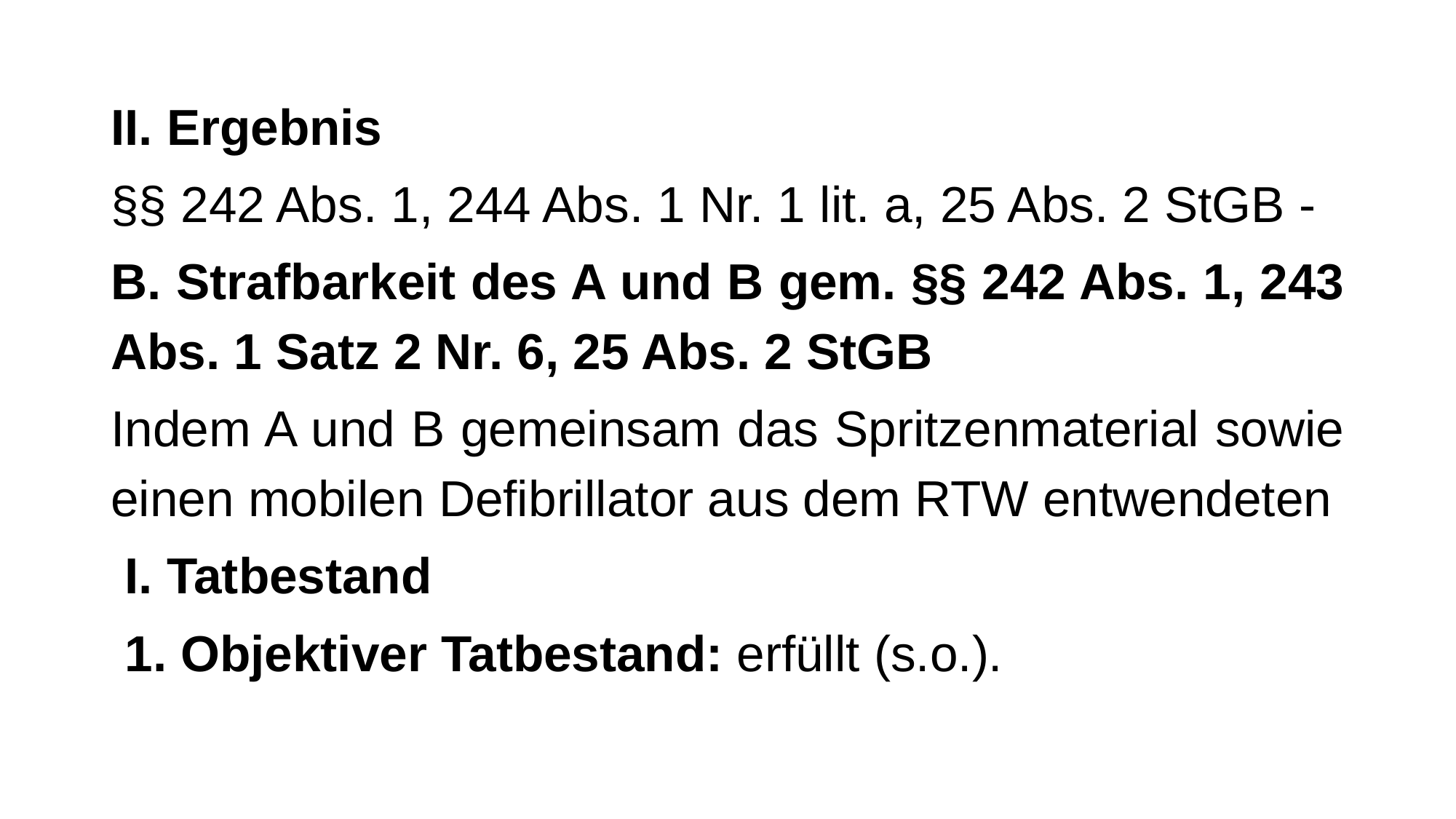

II. Ergebnis
§§ 242 Abs. 1, 244 Abs. 1 Nr. 1 lit. a, 25 Abs. 2 StGB -
B. Strafbarkeit des A und B gem. §§ 242 Abs. 1, 243 Abs. 1 Satz 2 Nr. 6, 25 Abs. 2 StGB
Indem A und B gemeinsam das Spritzenmaterial sowie einen mobilen Defibrillator aus dem RTW entwendeten
 I. Tatbestand
 1. Objektiver Tatbestand: erfüllt (s.o.).